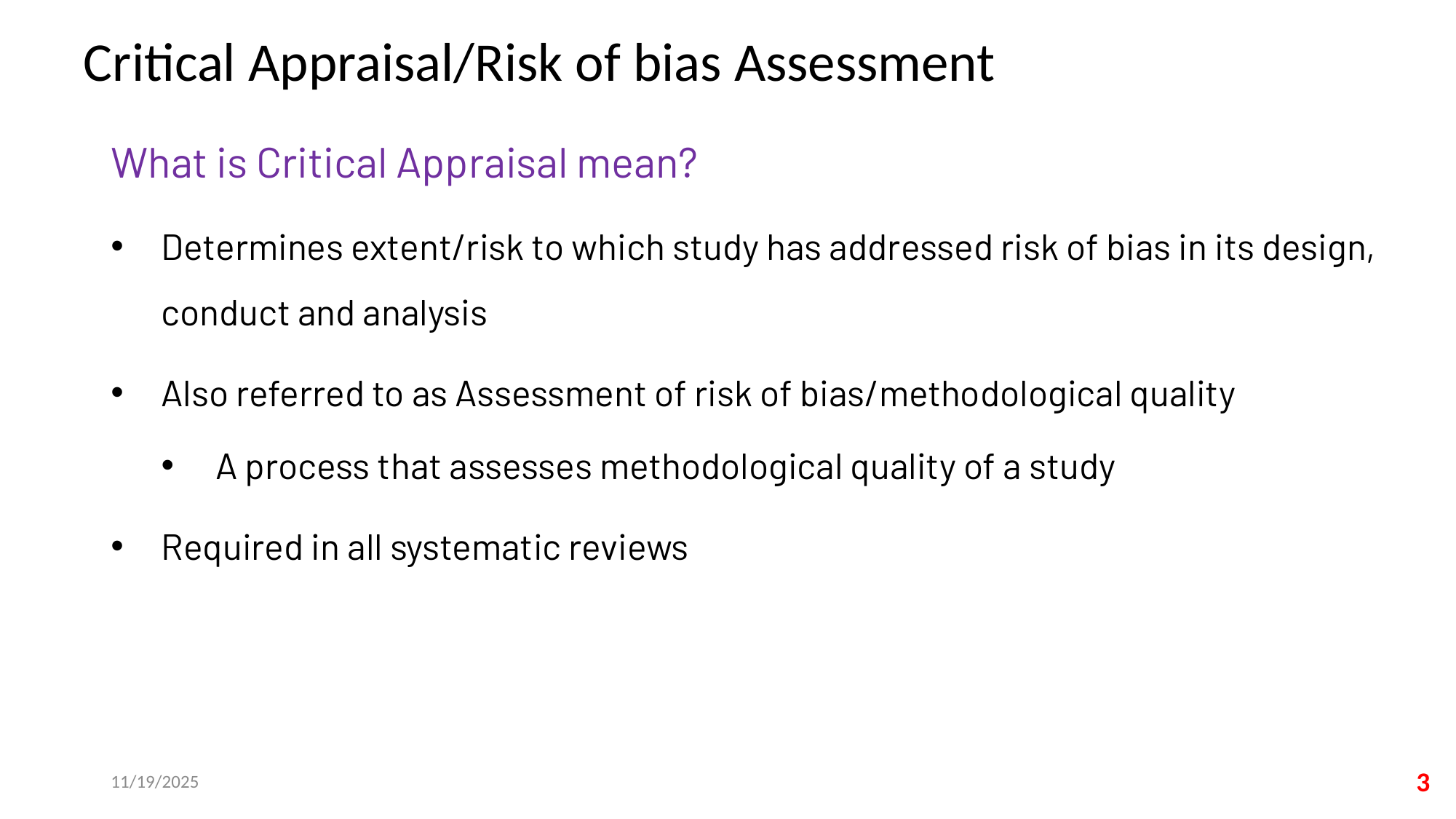

# Critical Appraisal/Risk of bias Assessment
What is Critical Appraisal mean?
Determines extent/risk to which study has addressed risk of bias in its design, conduct and analysis
Also referred to as Assessment of risk of bias/methodological quality
A process that assesses methodological quality of a study
Required in all systematic reviews
11/19/2025
3